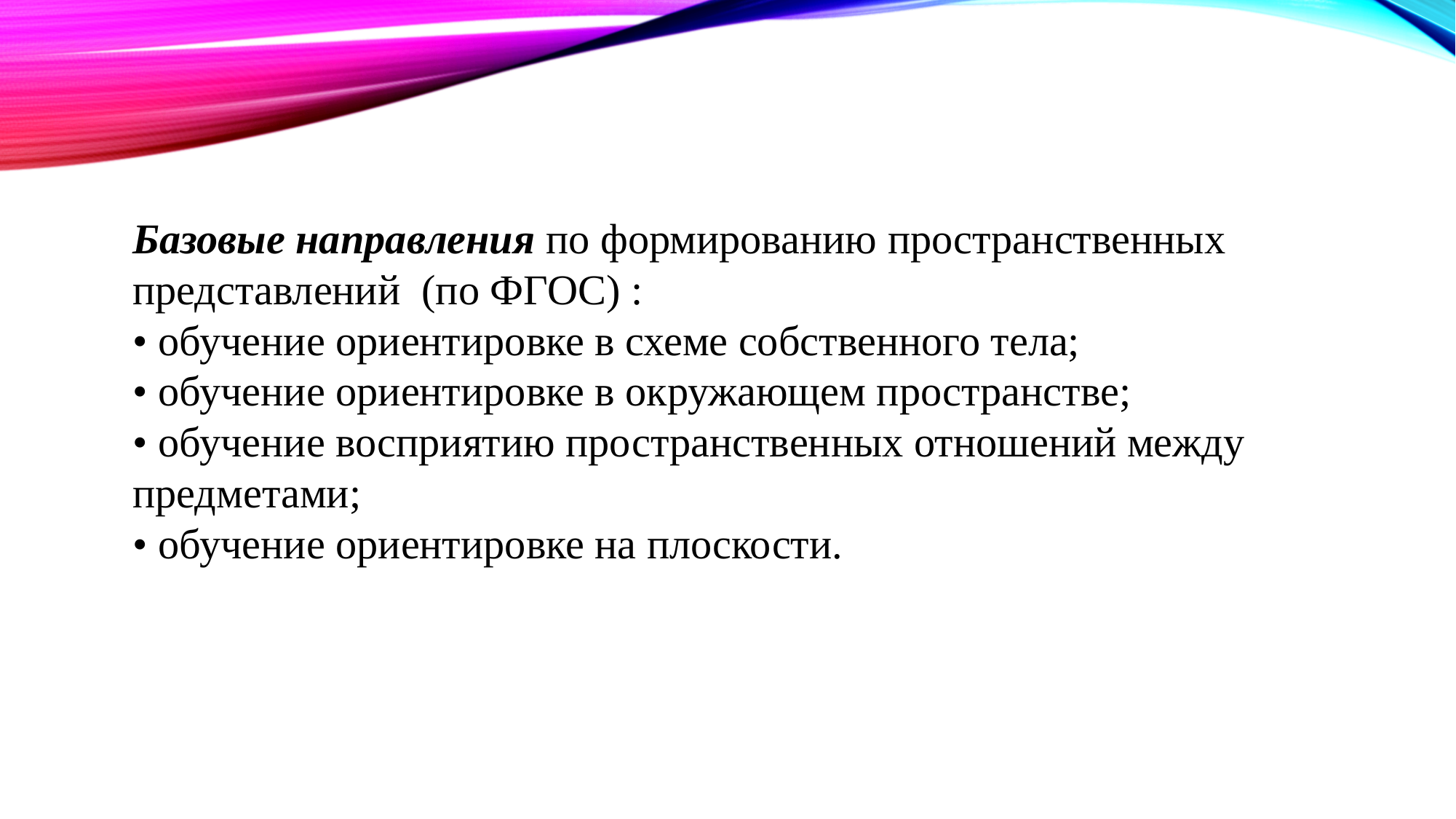

Базовые направления по формированию пространственных представлений  (по ФГОС) :
• обучение ориентировке в схеме собственного тела;
• обучение ориентировке в окружающем пространстве;
• обучение восприятию пространственных отношений между предметами;
• обучение ориентировке на плоскости.